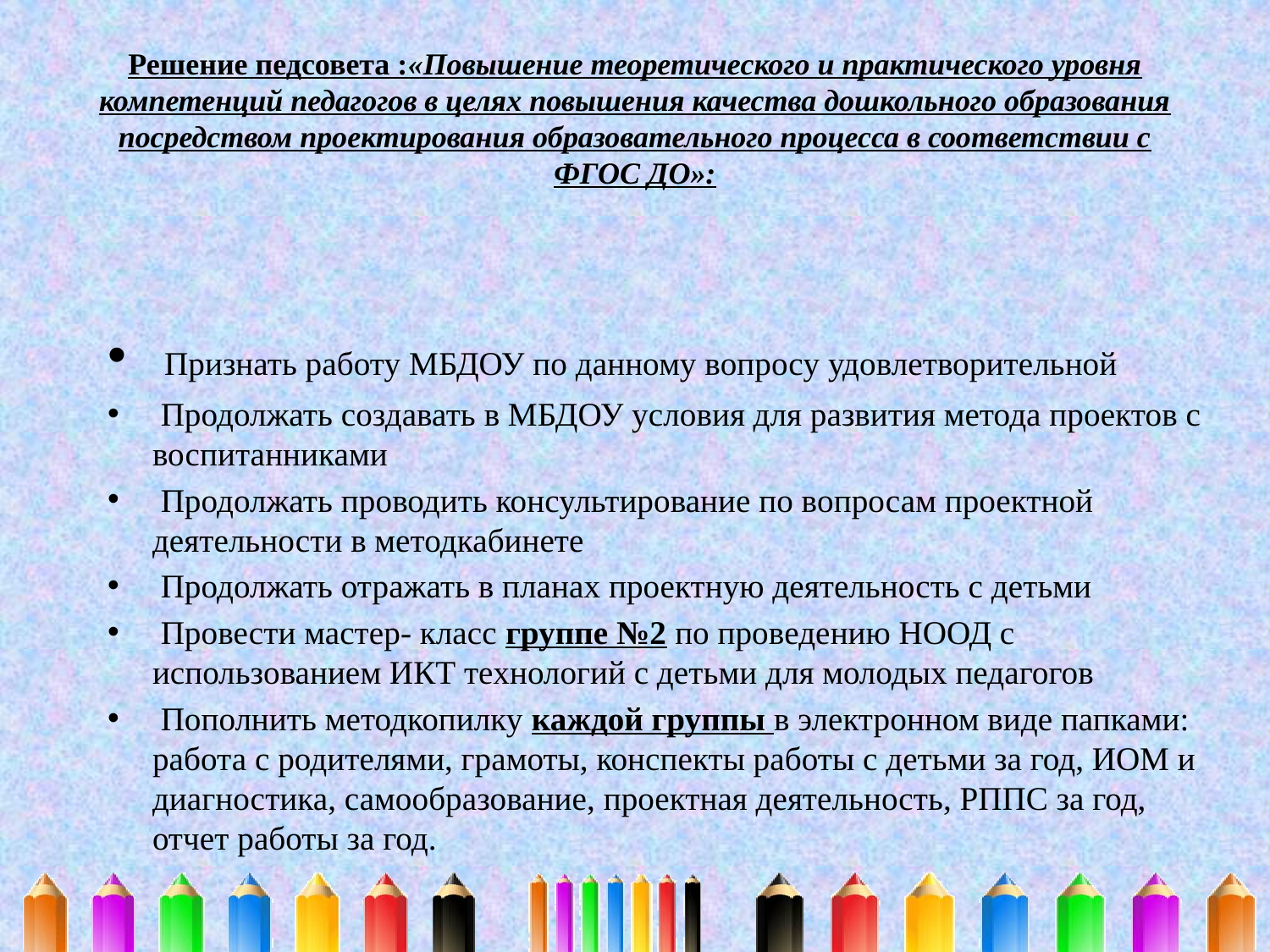

# Решение педсовета :«Повышение теоретического и практического уровня компетенций педагогов в целях повышения качества дошкольного образования посредством проектирования образовательного процесса в соответствии с ФГОС ДО»:
 Признать работу МБДОУ по данному вопросу удовлетворительной
 Продолжать создавать в МБДОУ условия для развития метода проектов с воспитанниками
 Продолжать проводить консультирование по вопросам проектной деятельности в методкабинете
 Продолжать отражать в планах проектную деятельность с детьми
 Провести мастер- класс группе №2 по проведению НООД с использованием ИКТ технологий с детьми для молодых педагогов
 Пополнить методкопилку каждой группы в электронном виде папками: работа с родителями, грамоты, конспекты работы с детьми за год, ИОМ и диагностика, самообразование, проектная деятельность, РППС за год, отчет работы за год.